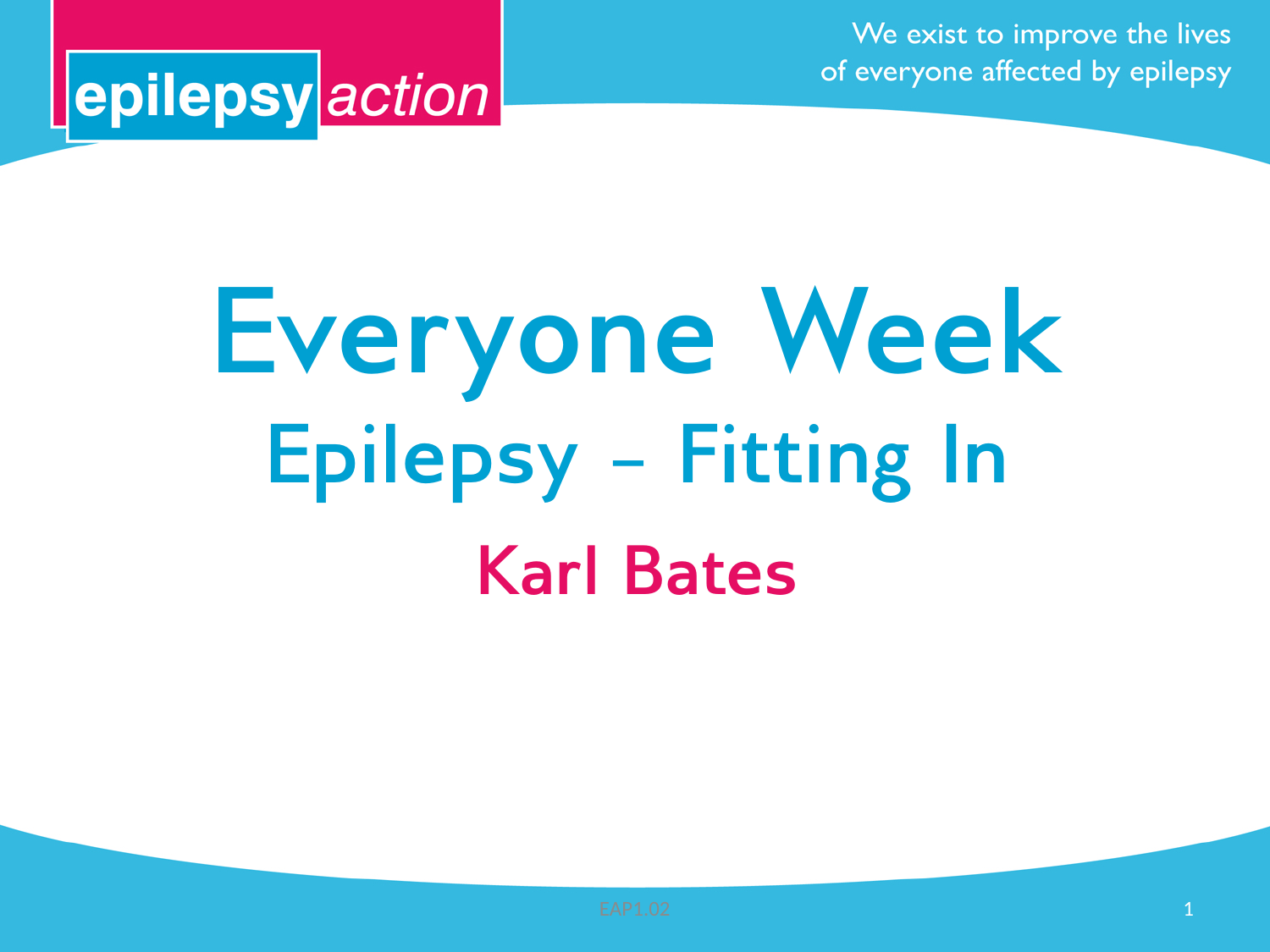

# Everyone Week Epilepsy – Fitting In
Karl Bates
EAP1.02
1